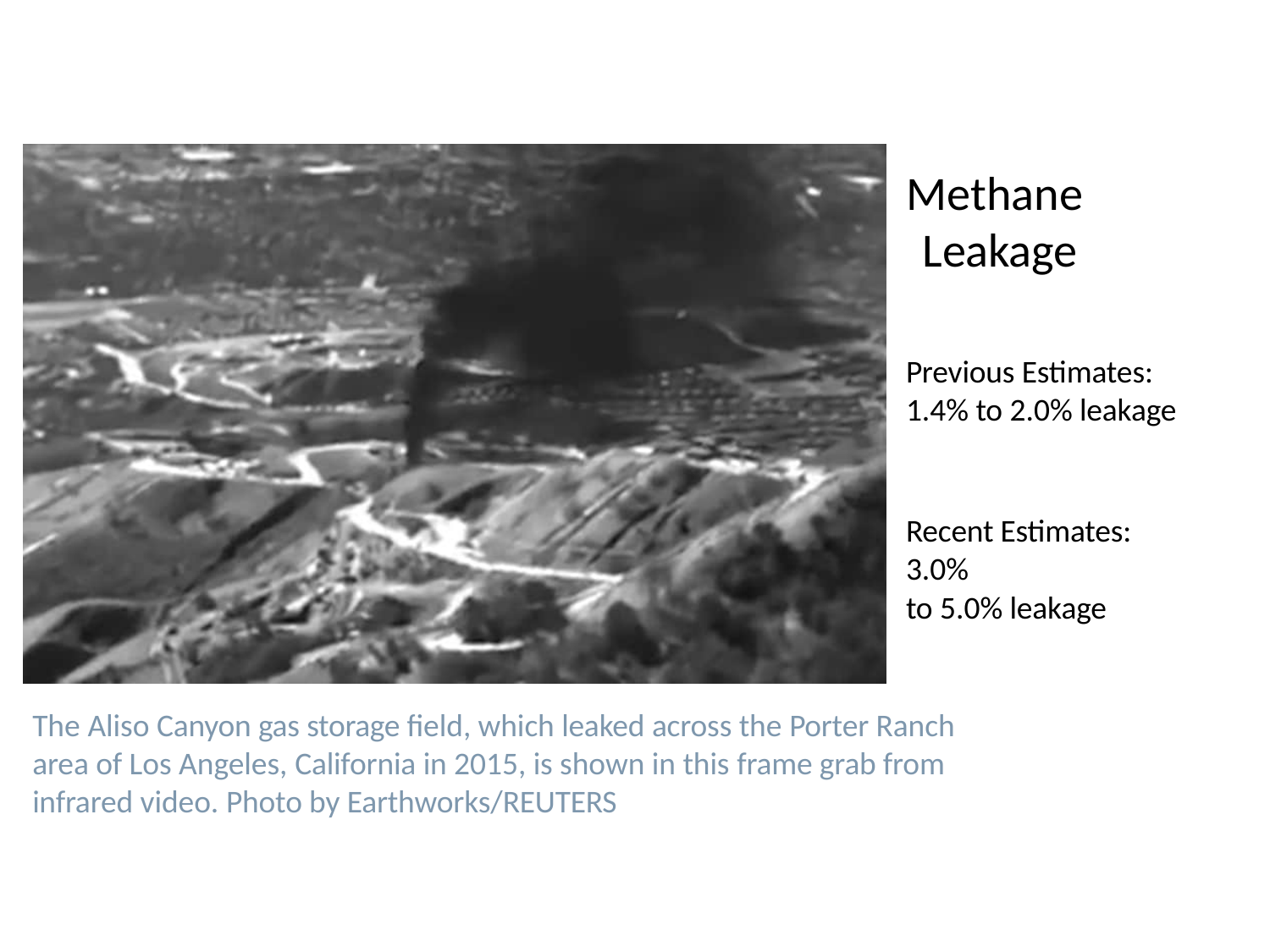

# Methane  Leakage
Previous Estimates:  1.4% to 2.0% leakage

Recent Estimates: 3.0%
to 5.0% leakage
The Aliso Canyon gas storage field, which leaked across the Porter Ranch  area of Los Angeles, California in 2015, is shown in this frame grab from  infrared video. Photo by Earthworks/REUTERS